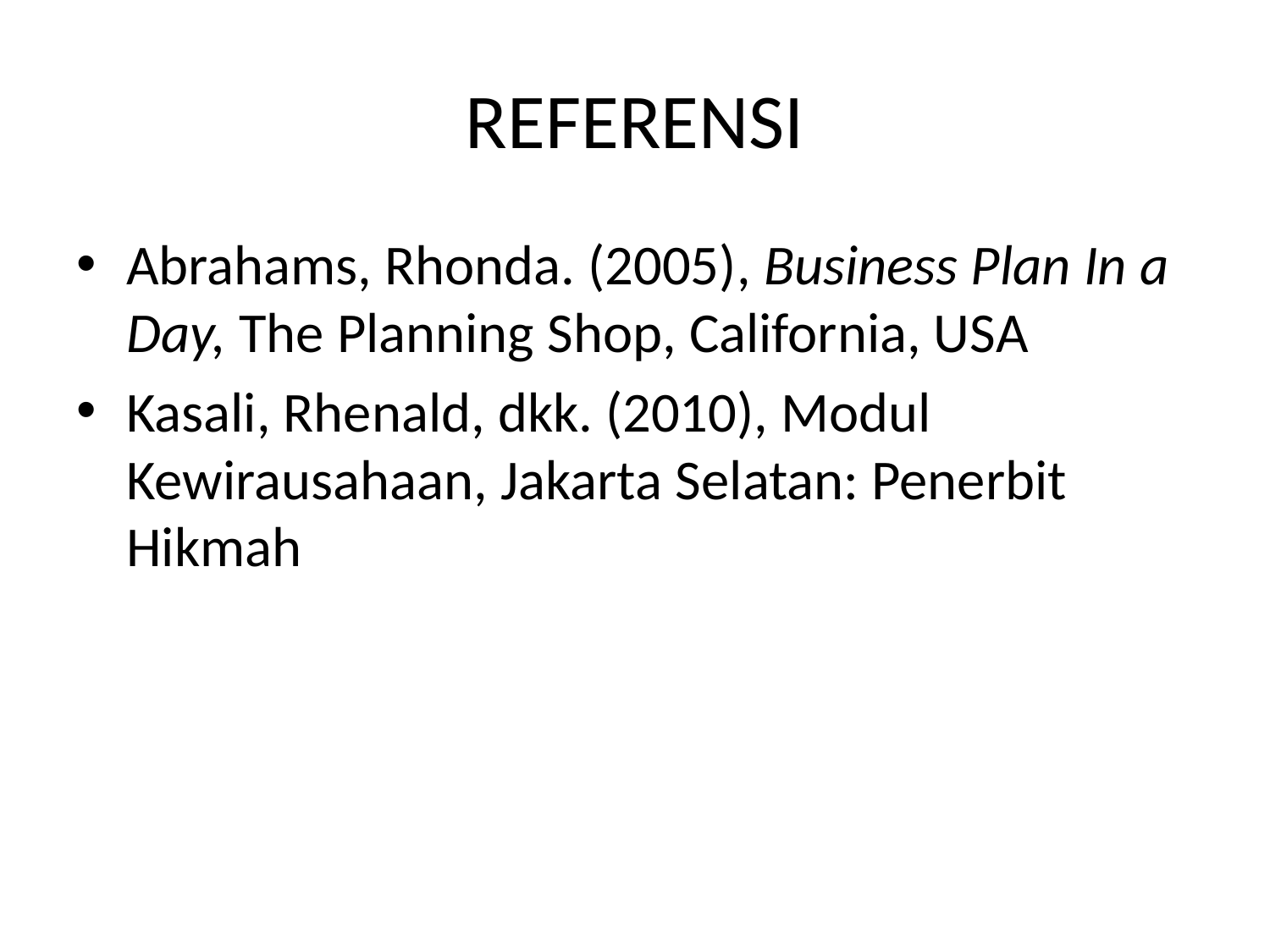

# REFERENSI
Abrahams, Rhonda. (2005), Business Plan In a Day, The Planning Shop, California, USA
Kasali, Rhenald, dkk. (2010), Modul Kewirausahaan, Jakarta Selatan: Penerbit Hikmah